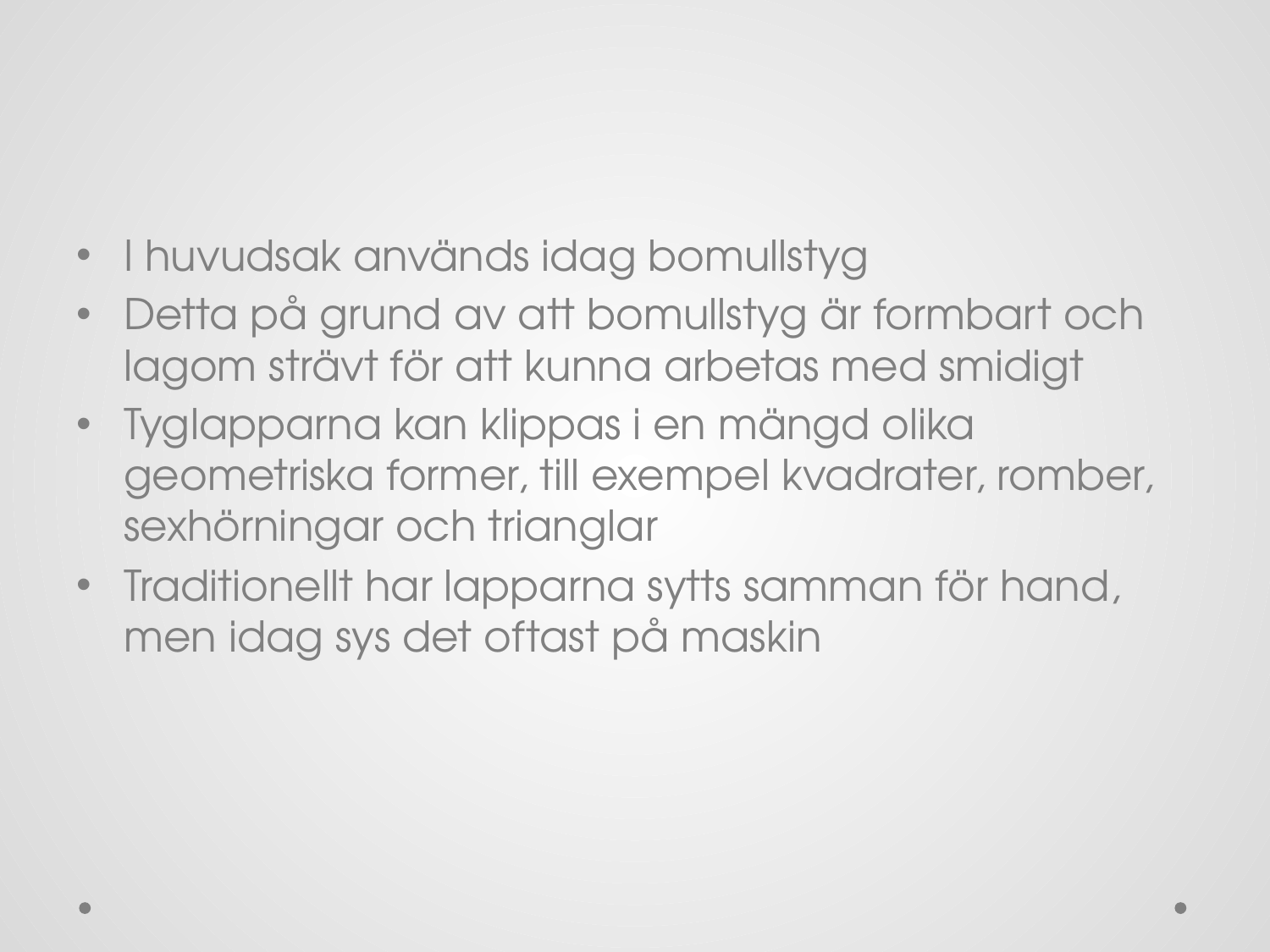

#
I huvudsak används idag bomullstyg
Detta på grund av att bomullstyg är formbart och lagom strävt för att kunna arbetas med smidigt
Tyglapparna kan klippas i en mängd olika geometriska former, till exempel kvadrater, romber, sexhörningar och trianglar
Traditionellt har lapparna sytts samman för hand, men idag sys det oftast på maskin